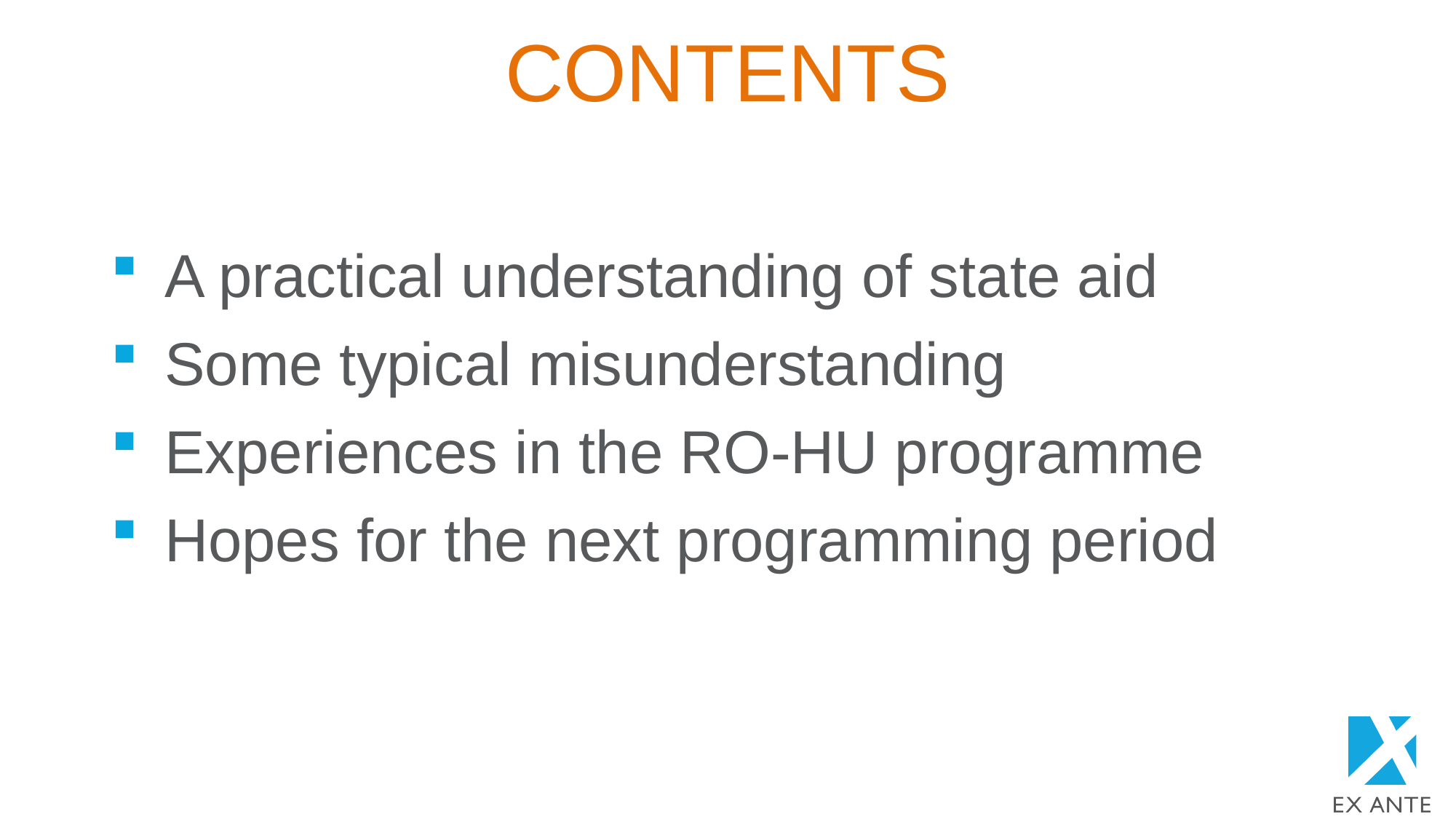

# contents
A practical understanding of state aid
Some typical misunderstanding
Experiences in the RO-HU programme
Hopes for the next programming period